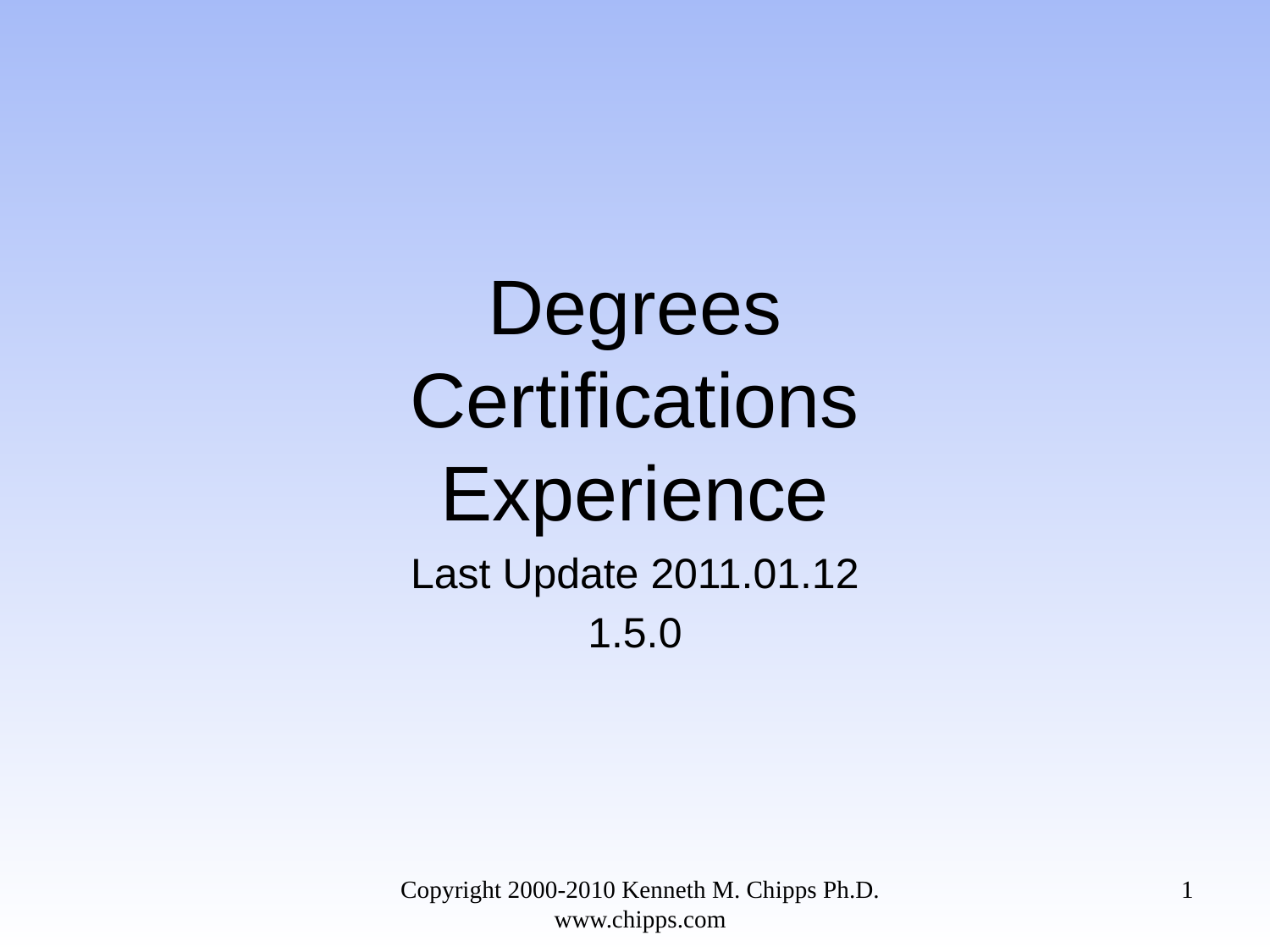

# Degrees Certifications Experience
Last Update 2011.01.12
1.5.0
Copyright 2000-2010 Kenneth M. Chipps Ph.D. www.chipps.com
1